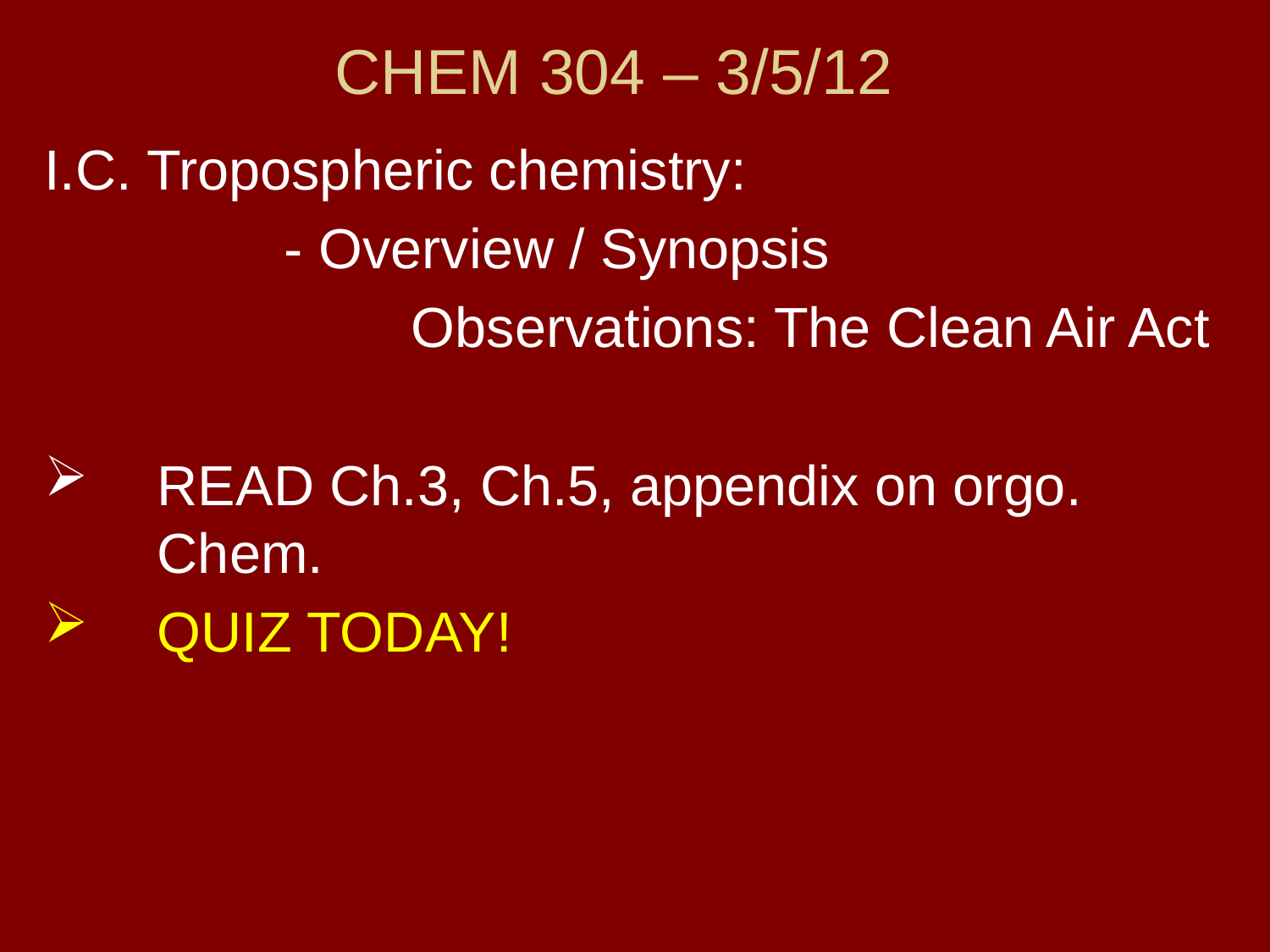

# CHEM 304 – 3/5/12
I.C. Tropospheric chemistry:
		- Overview / Synopsis
			Observations: The Clean Air Act

READ Ch.3, Ch.5, appendix on orgo. Chem.
QUIZ TODAY!